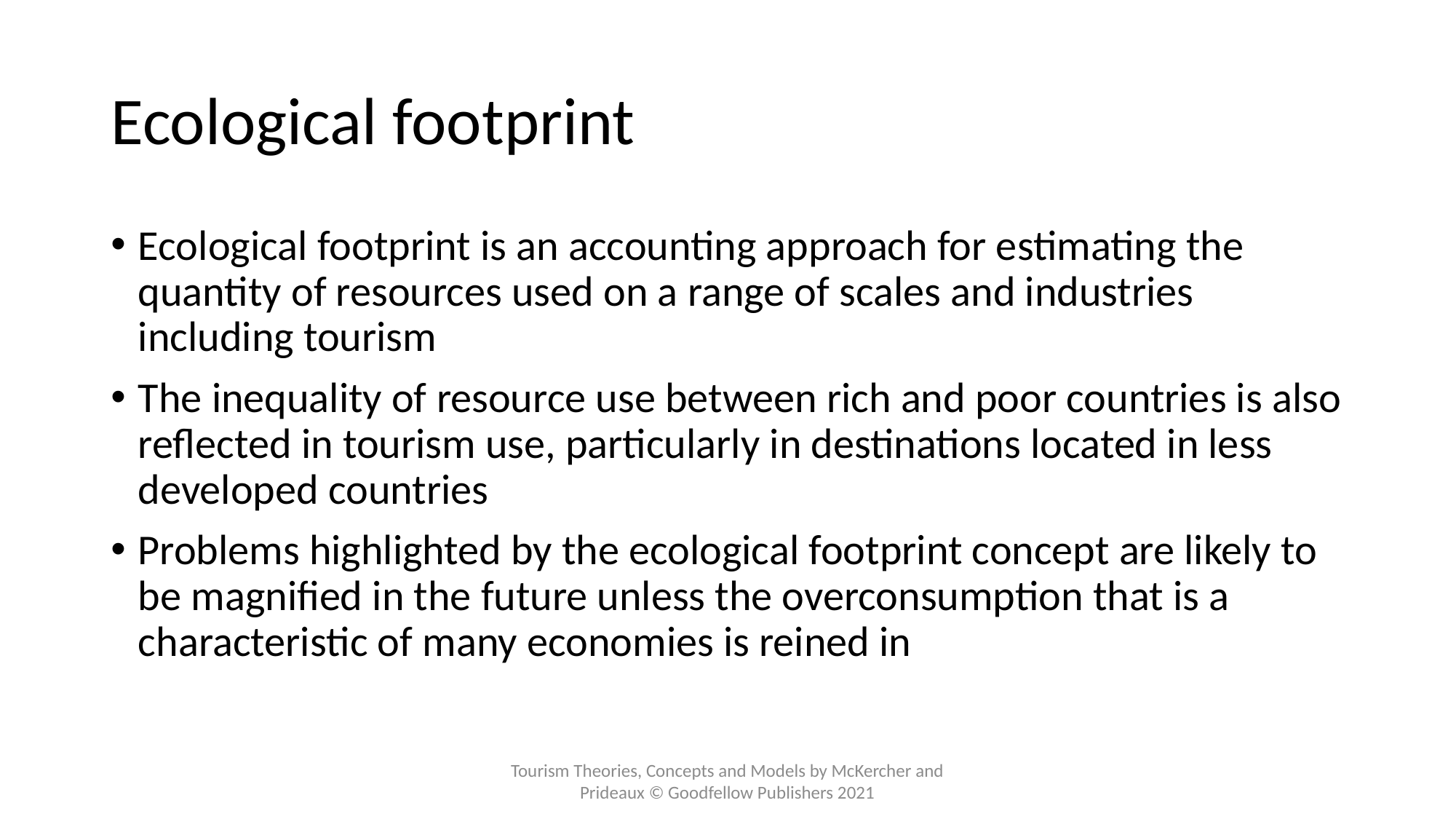

# Ecological footprint
Ecological footprint is an accounting approach for estimating the quantity of resources used on a range of scales and industries including tourism
The inequality of resource use between rich and poor countries is also reflected in tourism use, particularly in destinations located in less developed countries
Problems highlighted by the ecological footprint concept are likely to be magnified in the future unless the overconsumption that is a characteristic of many economies is reined in
Tourism Theories, Concepts and Models by McKercher and Prideaux © Goodfellow Publishers 2021